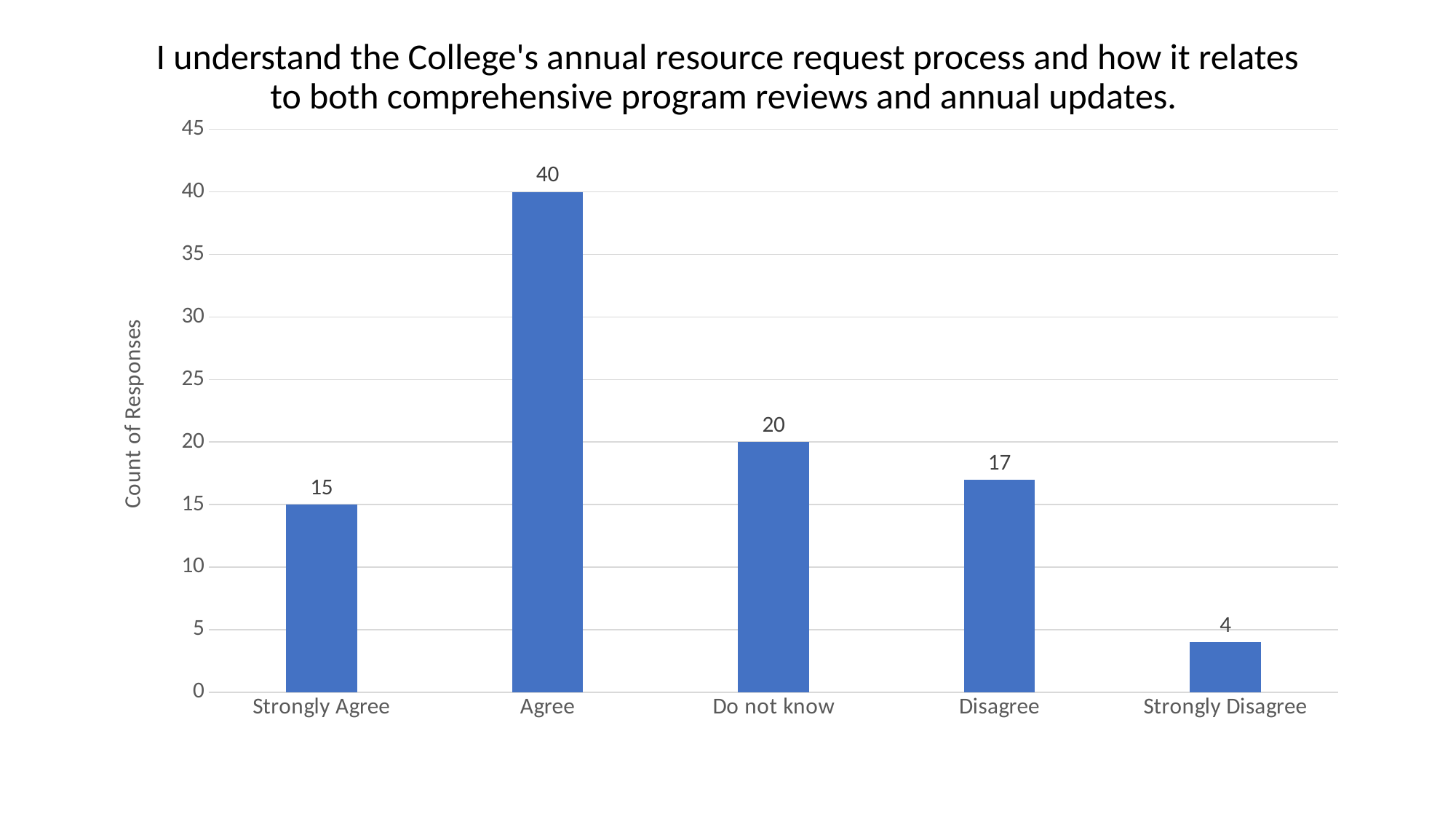

# I understand the College's annual resource request process and how it relates to both comprehensive program reviews and annual updates.

### Chart

| Category | Series 1 |
|---|---|
| Strongly Agree | 15.0 |
| Agree | 40.0 |
| Do not know | 20.0 |
| Disagree | 17.0 |
| Strongly Disagree | 4.0 |